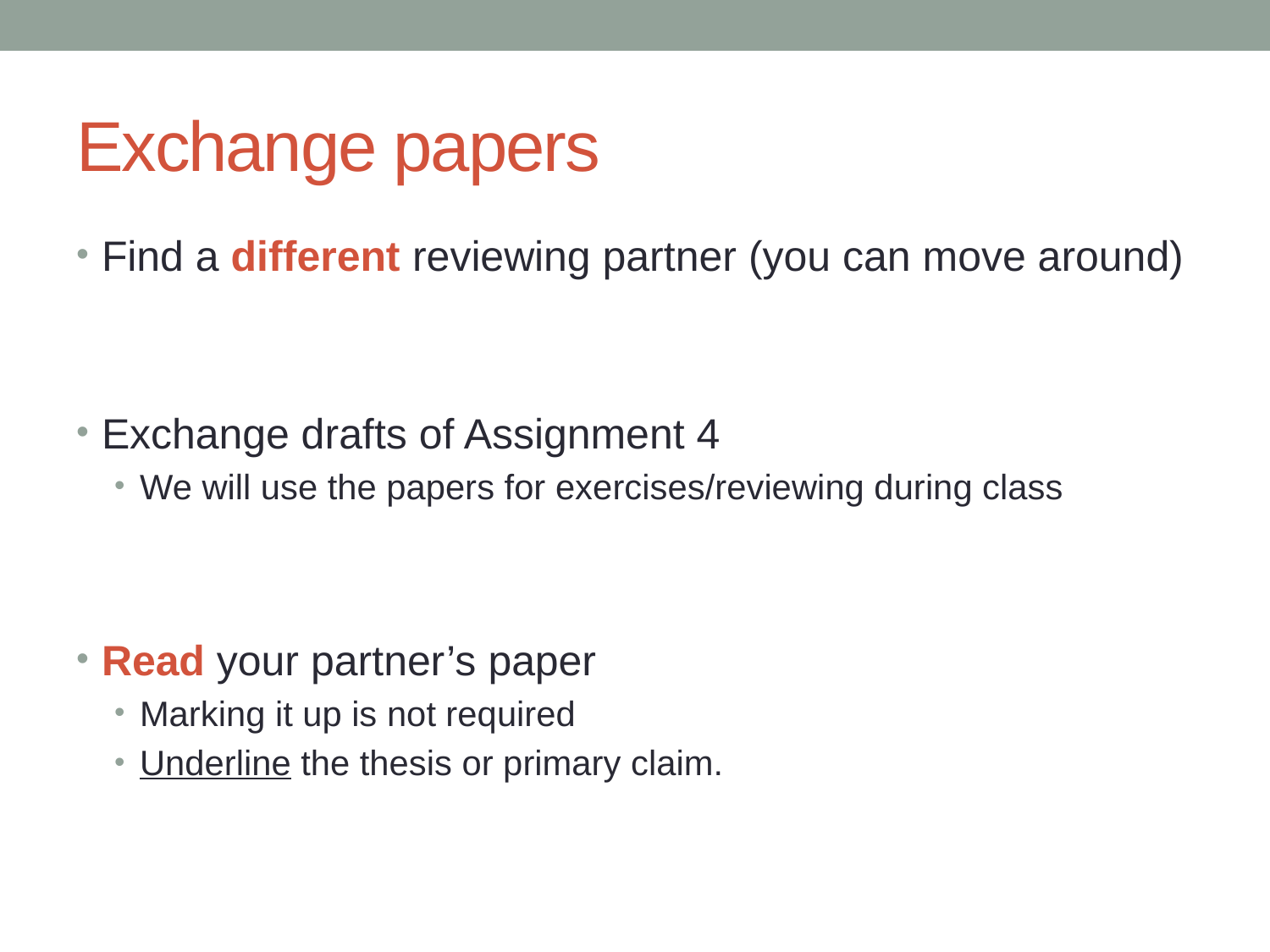

# Exchange papers
Find a different reviewing partner (you can move around)

Exchange drafts of Assignment 4
We will use the papers for exercises/reviewing during class

Read your partner’s paper
Marking it up is not required
Underline the thesis or primary claim.